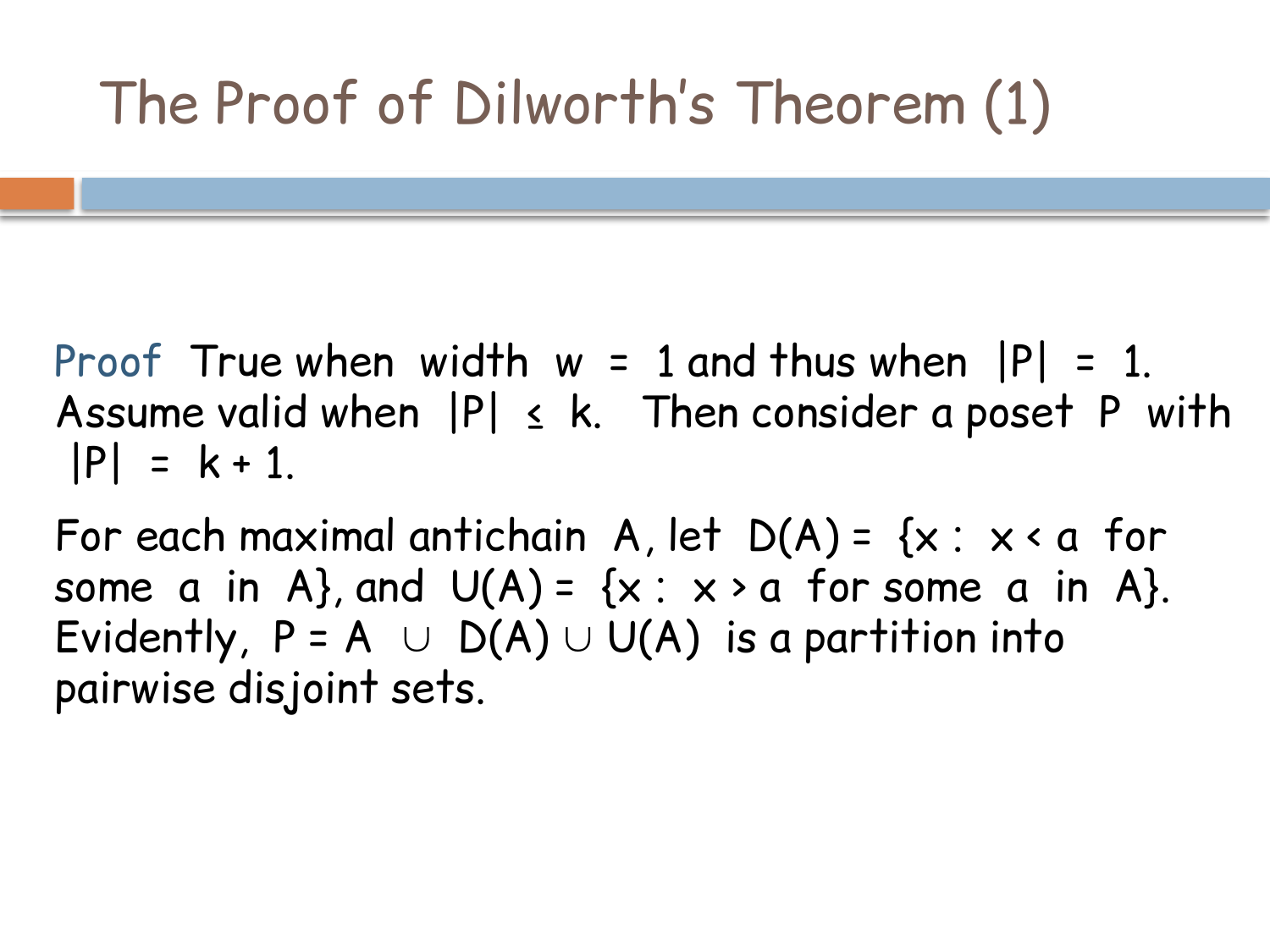

# The Proof of Dilworth’s Theorem (1)
Proof  True when  width  w  =  1 and thus when  |P|  =  1.  Assume valid when  |P|  ≤  k.   Then consider a poset  P  with  |P|  =  k + 1.
For each maximal antichain  A, let  D(A) =  {x :  x < a  for some  a  in  A}, and  U(A) =  {x :  x > a  for some  a  in  A}.  Evidently,  P = A  ∪  D(A) ∪ U(A)  is a partition into pairwise disjoint sets.